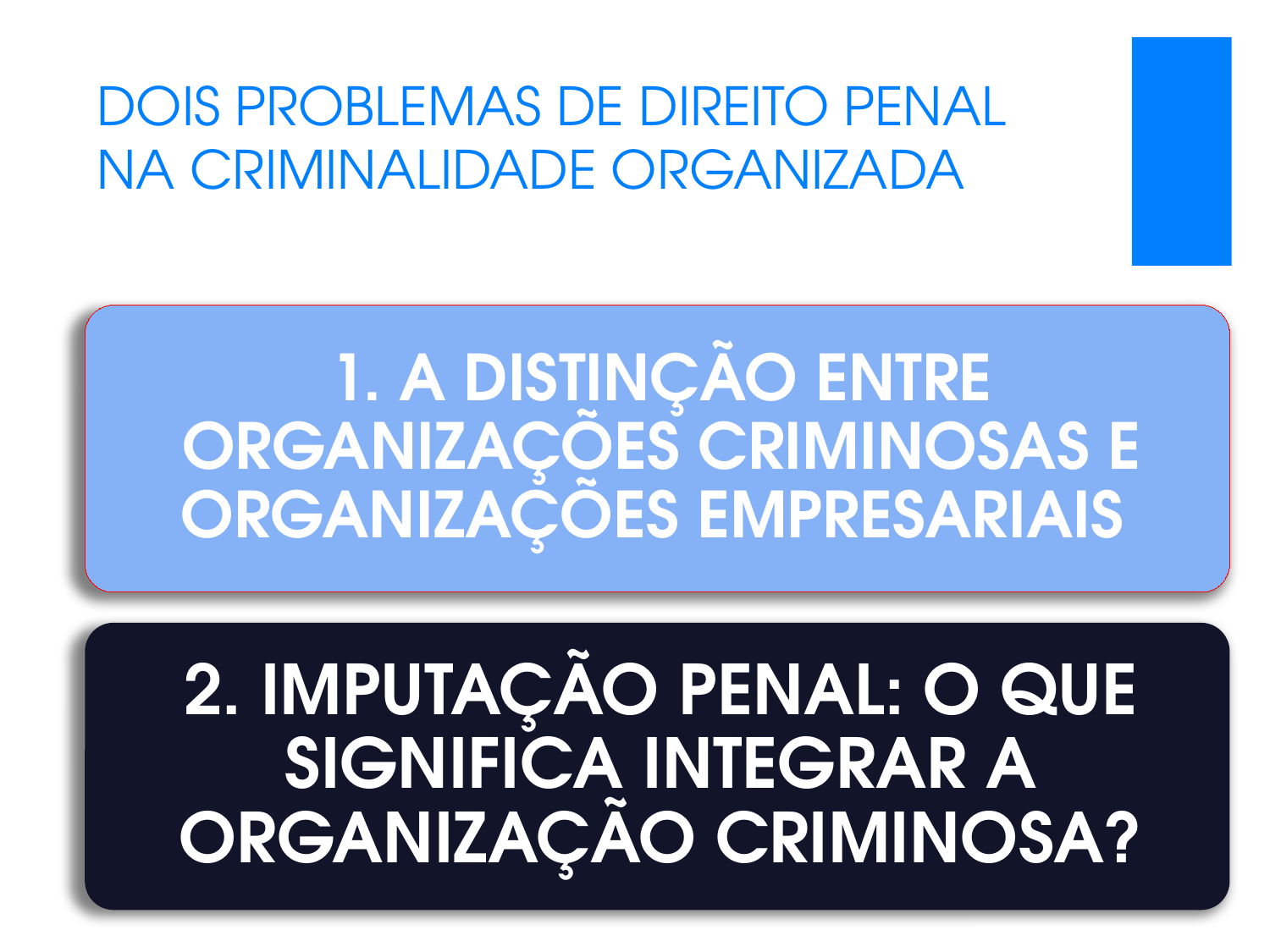

# DOIS PROBLEMAS DE DIREITO PENAL NA CRIMINALIDADE ORGANIZADA
1. A DISTINÇÃO ENTRE ORGANIZAÇÕES CRIMINOSAS E ORGANIZAÇÕES EMPRESARIAIS
2. IMPUTAÇÃO PENAL: O QUE SIGNIFICA INTEGRAR A ORGANIZAÇÃO CRIMINOSA?